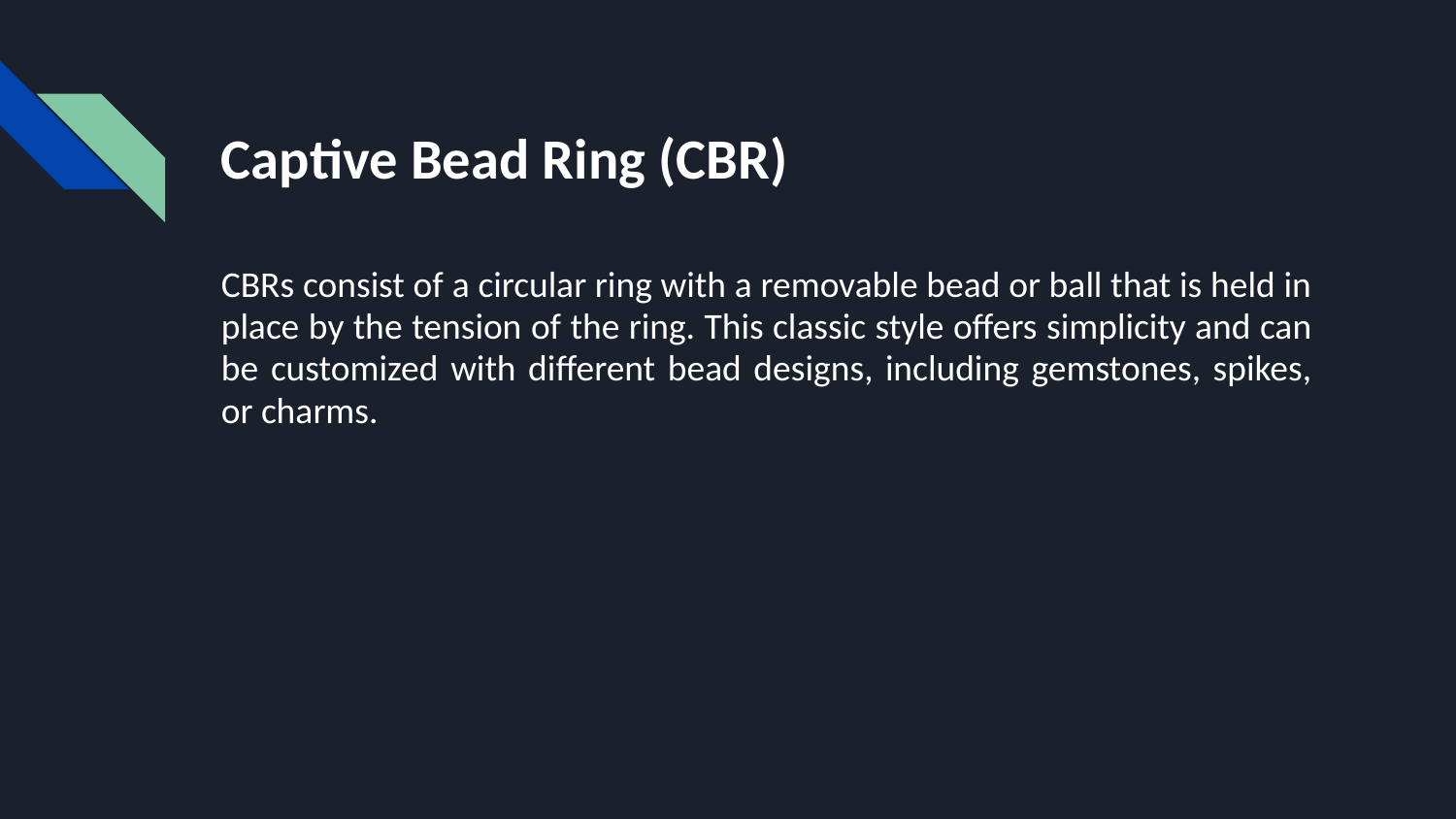

# Captive Bead Ring (CBR)
CBRs consist of a circular ring with a removable bead or ball that is held in place by the tension of the ring. This classic style offers simplicity and can be customized with different bead designs, including gemstones, spikes, or charms.